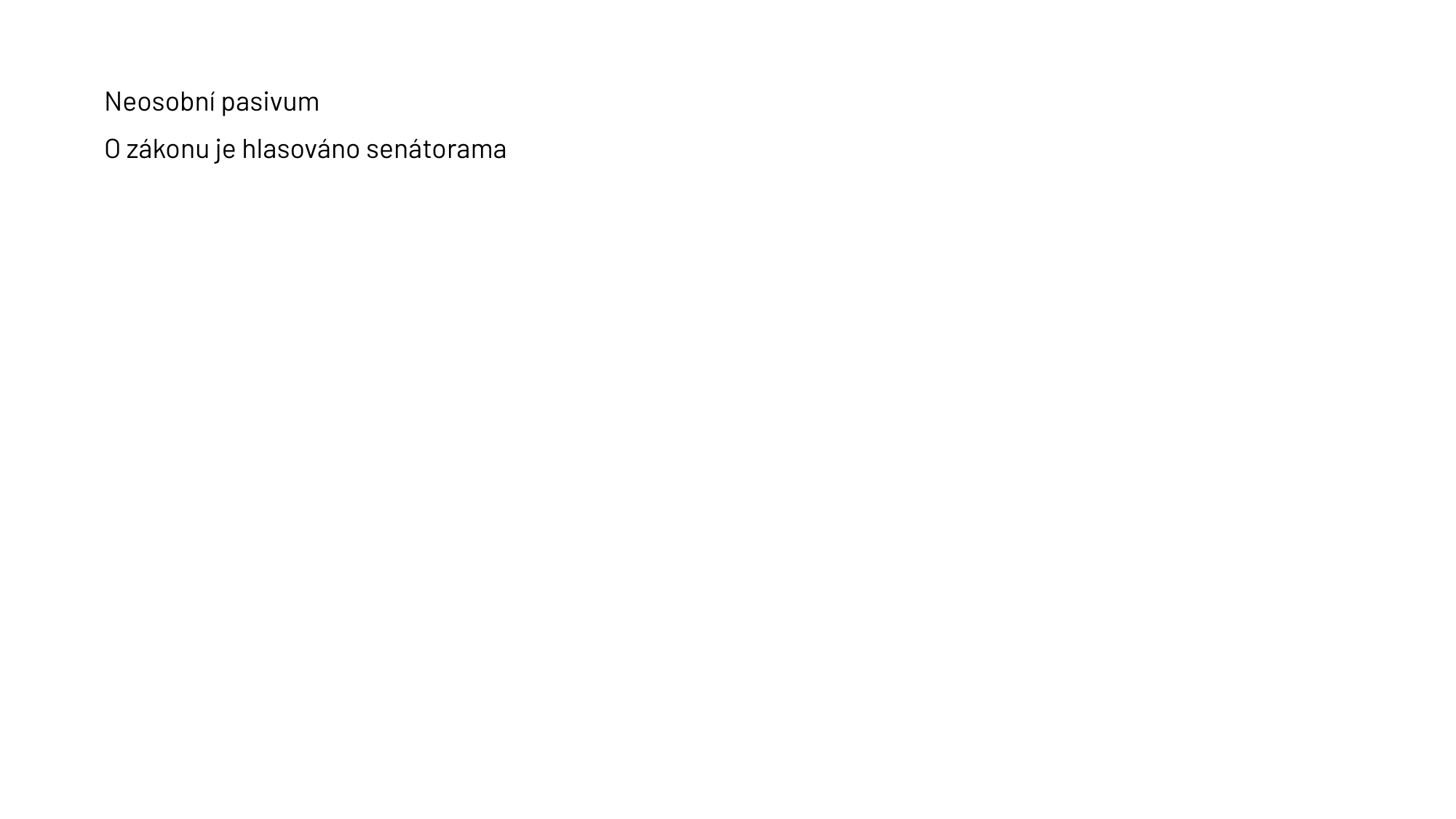

Neosobní pasivum
O zákonu je hlasováno senátorama